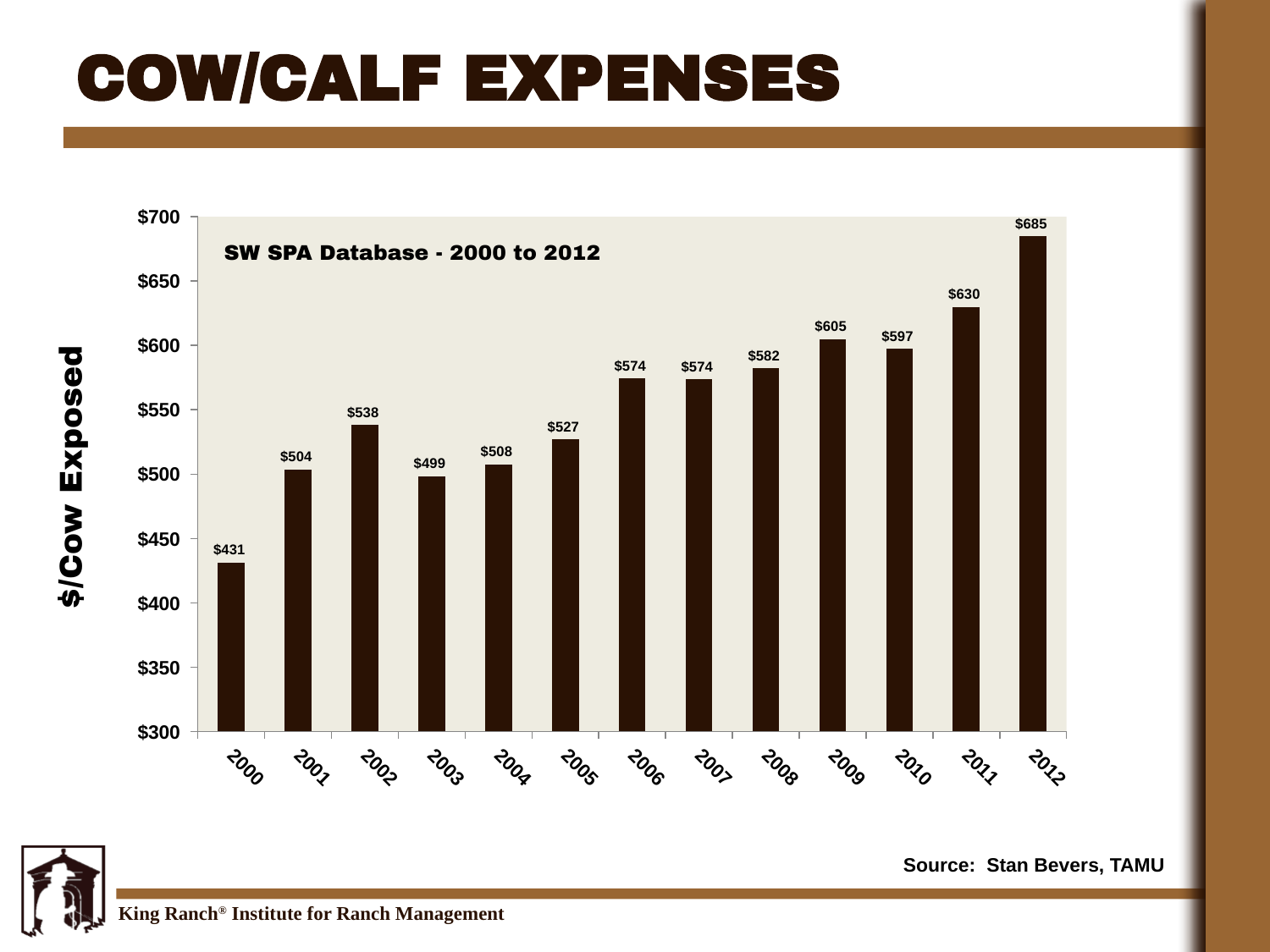

# Cow/Calf Expenses

### Chart

| Category |  |
|---|---|
| 2000 | 431.21 |
| 2001 | 503.73 |
| 2002 | 538.21 |
| 2003 | 498.5 |
| 2004 | 507.57 |
| 2005 | 527.1 |
| 2006 | 574.21 |
| 2007 | 573.6 |
| 2008 | 582.21 |
| 2009 | 604.87 |
| 2010 | 597.28 |
| 2011 | 630.0 |
| 2012 | 685.0 |
SW SPA Database - 2000 to 2012
$/Cow Exposed
Source:  Stan Bevers, TAMU